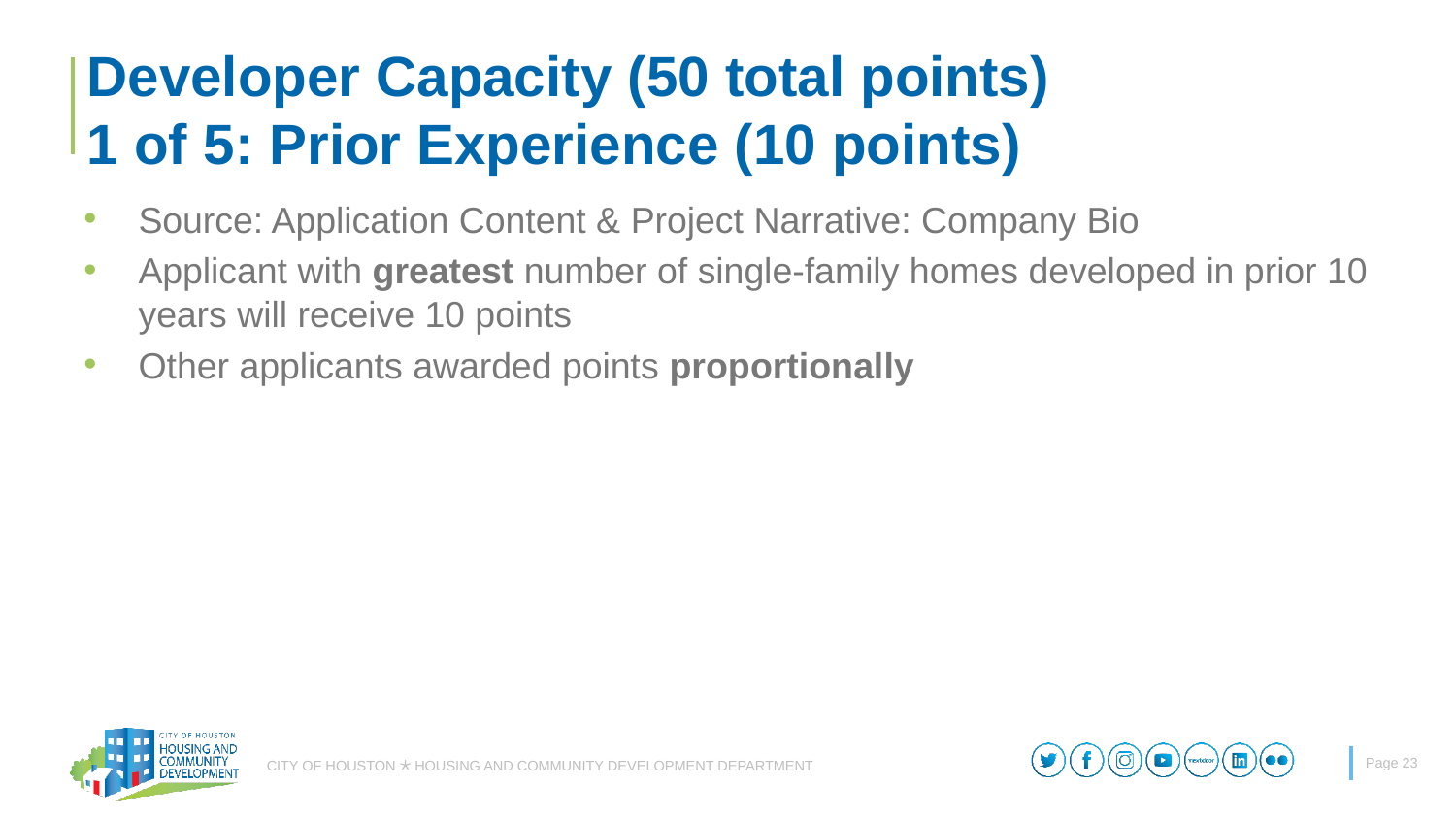

# Developer Capacity (50 total points) 1 of 5: Prior Experience (10 points)
Source: Application Content & Project Narrative: Company Bio
Applicant with greatest number of single-family homes developed in prior 10 years will receive 10 points
Other applicants awarded points proportionally